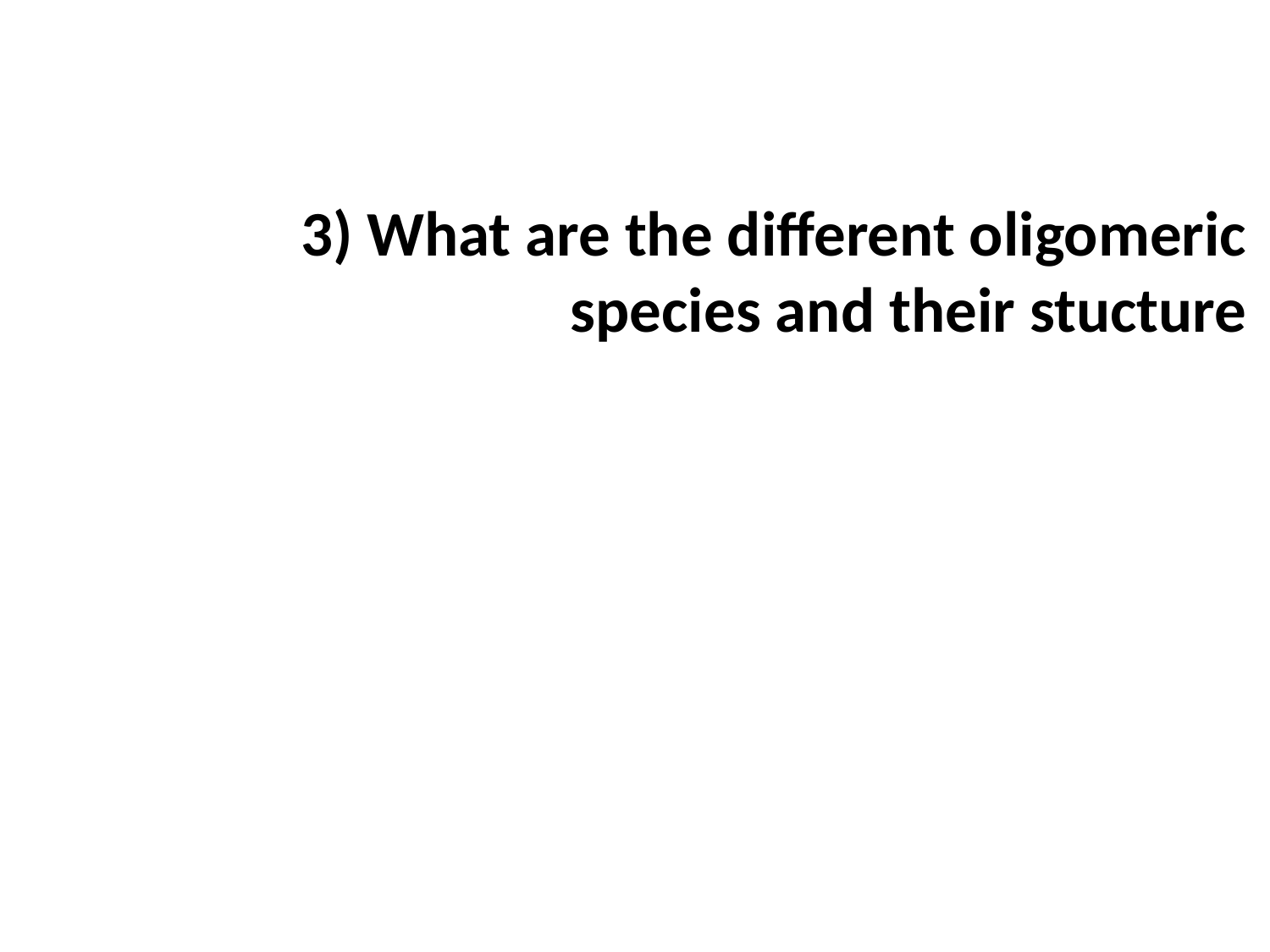

3) What are the different oligomeric species and their stucture